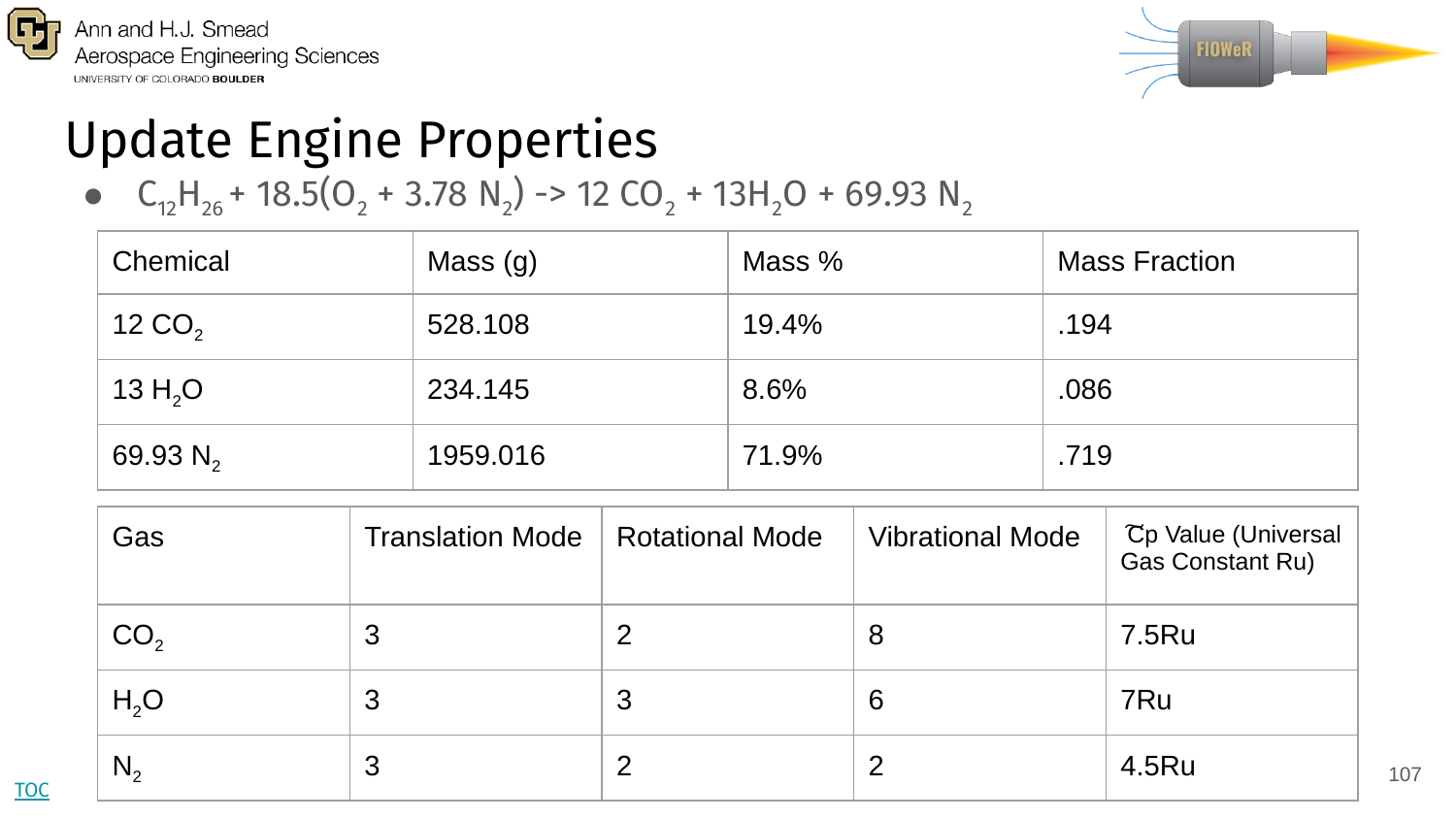

# Update Engine Properties

C12H26 + 18.5(O2 + 3.78 N2) -> 12 CO2 + 13H2O + 69.93 N2

| Chemical | Mass (g) | Mass % | Mass Fraction |
| --- | --- | --- | --- |
| 12 CO2 | 528.108 | 19.4% | .194 |
| 13 H2O | 234.145 | 8.6% | .086 |
| 69.93 N2 | 1959.016 | 71.9% | .719 |
| Gas | Translation Mode | Rotational Mode | Vibrational Mode | ͠Cp Value (Universal Gas Constant Ru) |
| --- | --- | --- | --- | --- |
| CO2 | 3 | 2 | 8 | 7.5Ru |
| H2O | 3 | 3 | 6 | 7Ru |
| N2 | 3 | 2 | 2 | 4.5Ru |
107
TOC